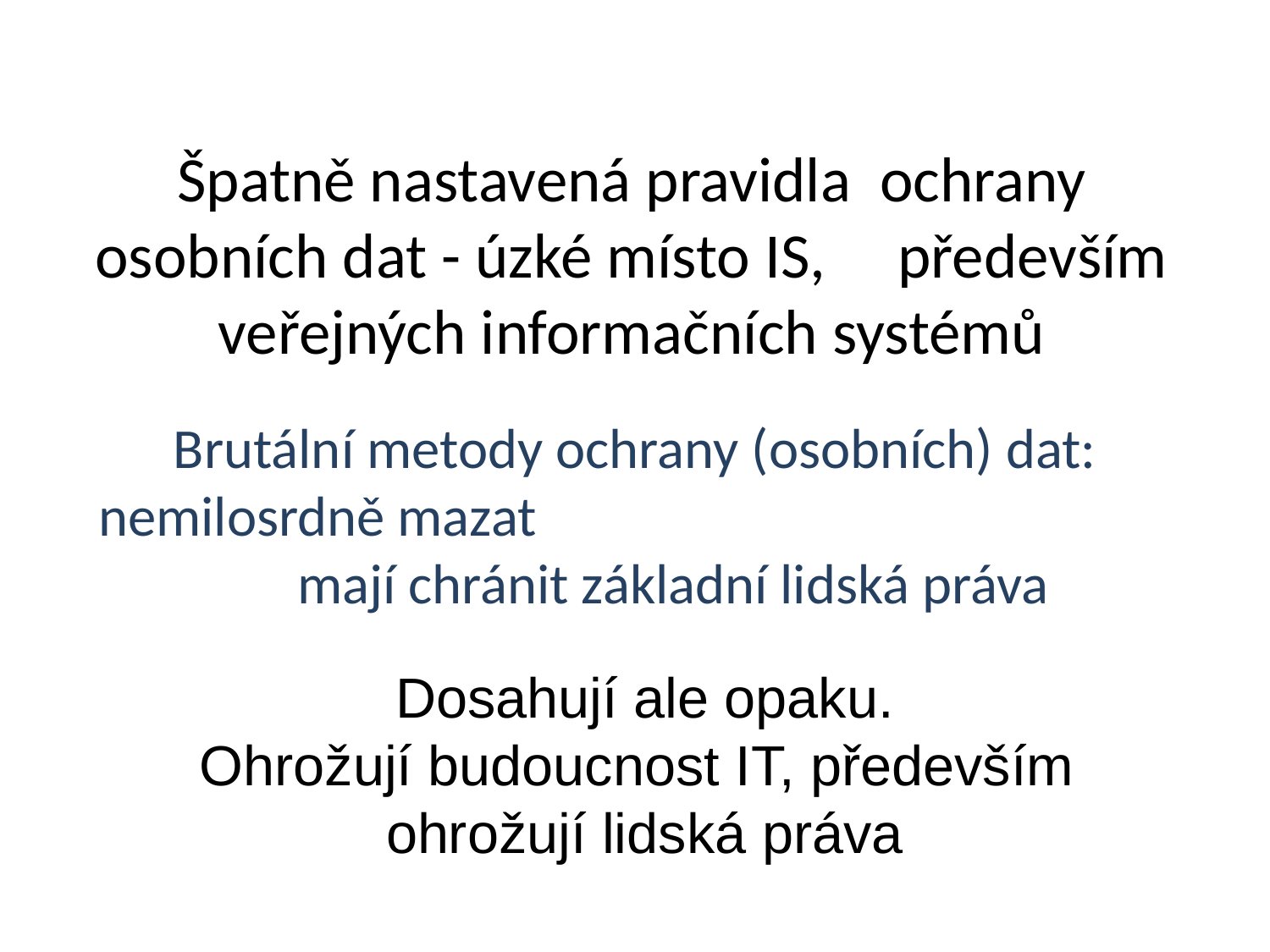

Špatně nastavená pravidla  ochrany osobních dat - úzké místo IS,     především veřejných informačních systémů
Brutální metody ochrany (osobních) dat: nemilosrdně mazat                                                         mají chránit základní lidská práva
Dosahují ale opaku.
Ohrožují budoucnost IT, především  ohrožují lidská práva